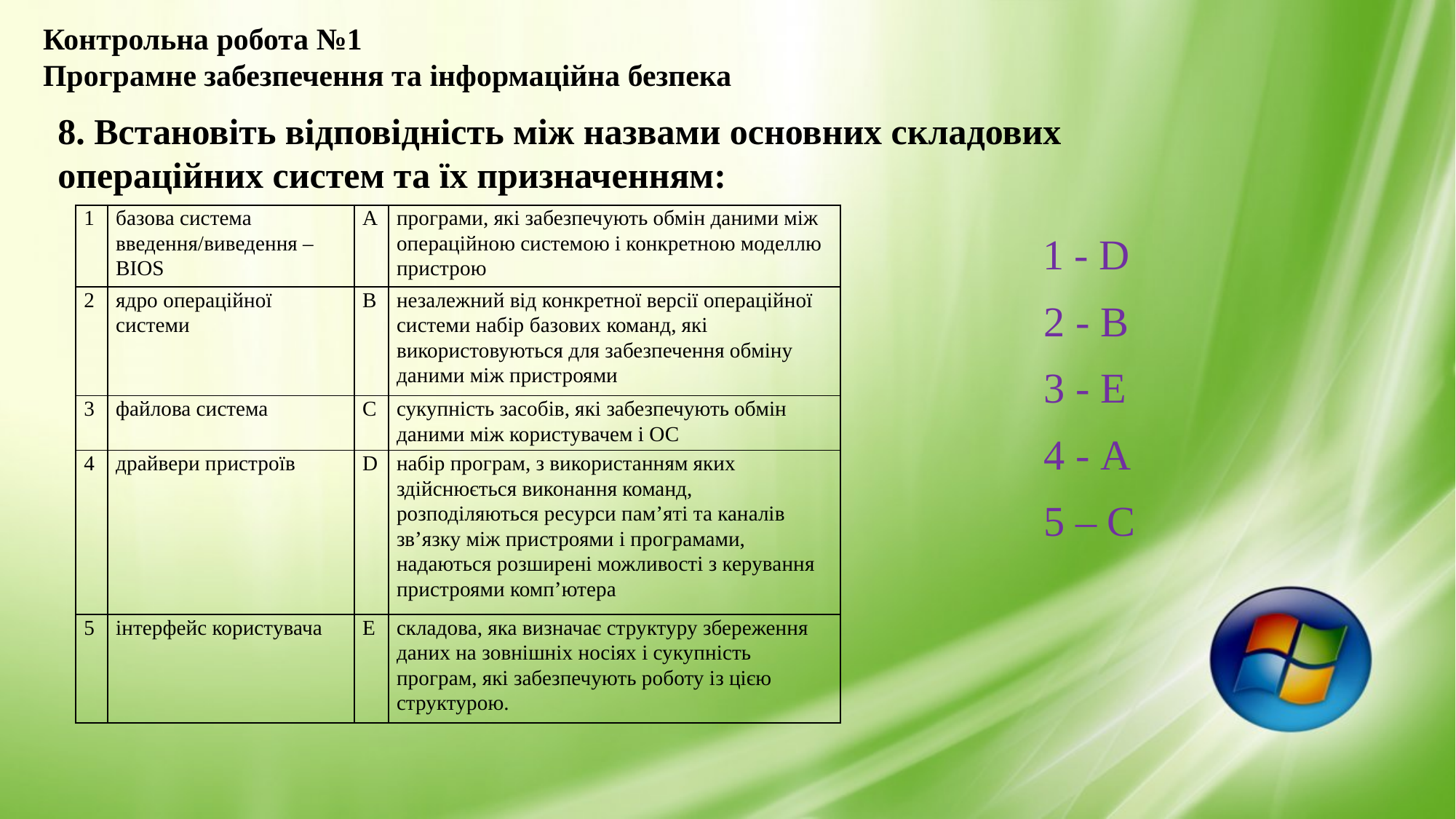

Контрольна робота №1
Програмне забезпечення та інформаційна безпека
8. Встановіть відповідність між назвами основних складових операційних систем та їх призначенням:

| 1 | базова система введення/виведення – BIOS | A | програми, які забезпечують обмін даними між операційною системою і конкретною моделлю пристрою |
| --- | --- | --- | --- |
| 2 | ядро операційної системи | B | незалежний від конкретної версії операційної системи набір базових команд, які використовуються для забезпечення обміну даними між пристроями |
| 3 | файлова система | C | сукупність засобів, які забезпечують обмін даними між користувачем і ОС |
| 4 | драйвери пристроїв | D | набір програм, з використанням яких здійснюється виконання команд, розподіляються ресурси пам’яті та каналів зв’язку між пристроями і програмами, надаються розширені можливості з керування пристроями комп’ютера |
| 5 | інтерфейс користувача | E | складова, яка визначає структуру збереження даних на зовнішніх носіях і сукупність програм, які забезпечують роботу із цією структурою. |
     1 - D
2 - B
3 - E
4 - A
5 – C